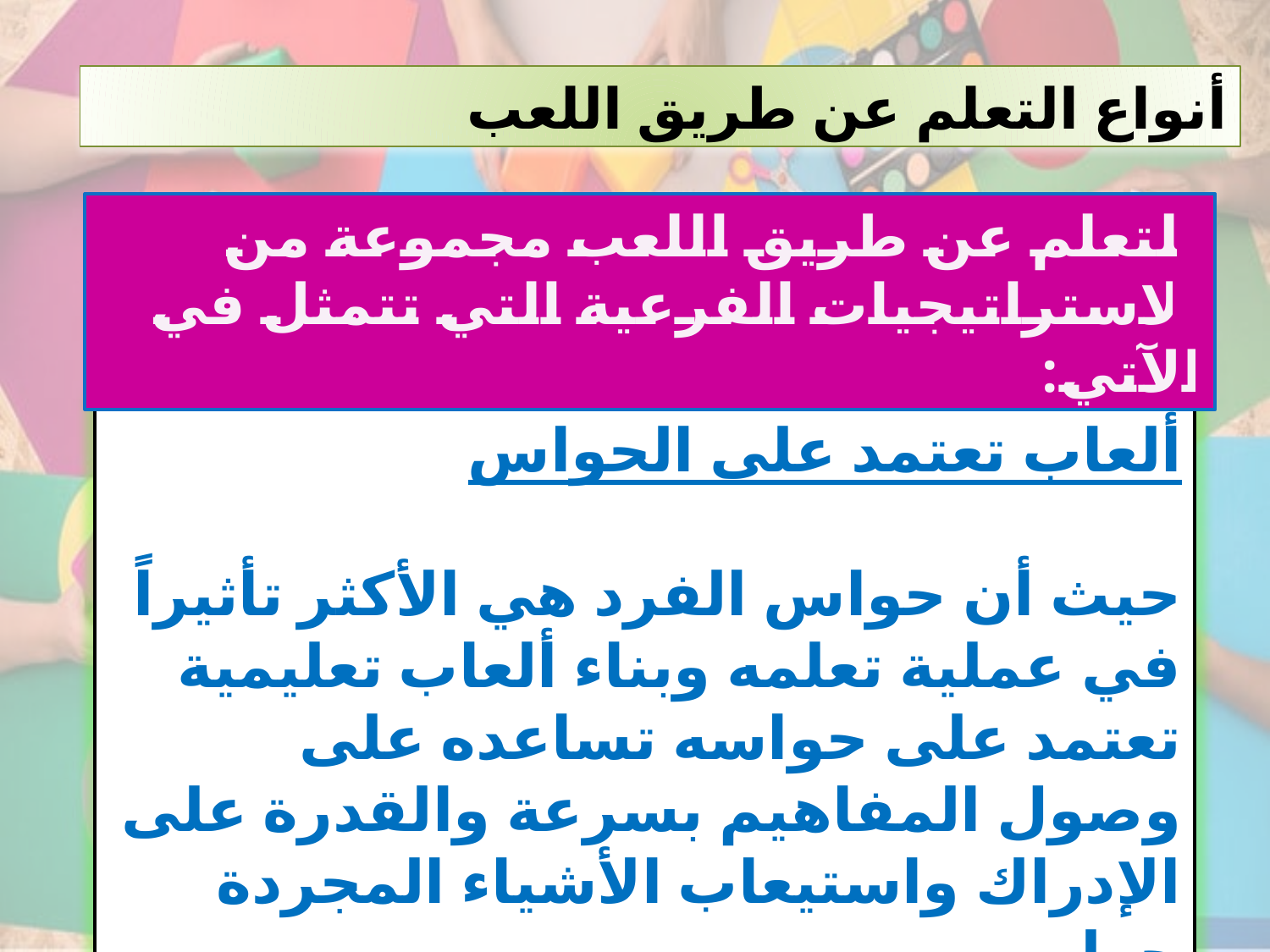

أنواع التعلم عن طريق اللعب
للتعلم عن طريق اللعب مجموعة من الاستراتيجيات الفرعية التي تتمثل في الآتي:
ألعاب تعتمد على الحواس

حيث أن حواس الفرد هي الأكثر تأثيراً في عملية تعلمه وبناء ألعاب تعليمية تعتمد على حواسه تساعده على وصول المفاهيم بسرعة والقدرة على الإدراك واستيعاب الأشياء المجردة حوله